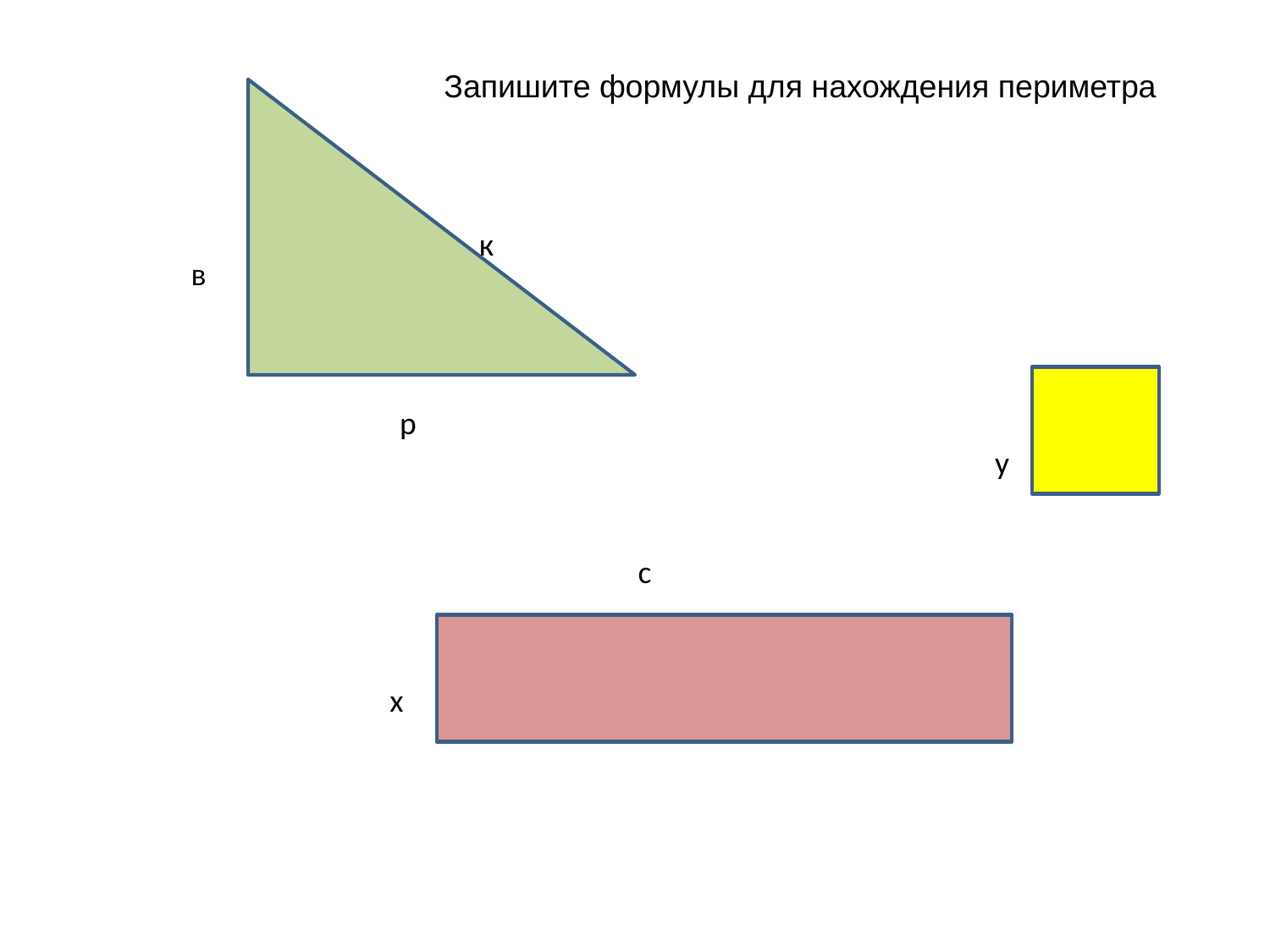

Запишите формулы для нахождения периметра

к
в

р
у
с

х